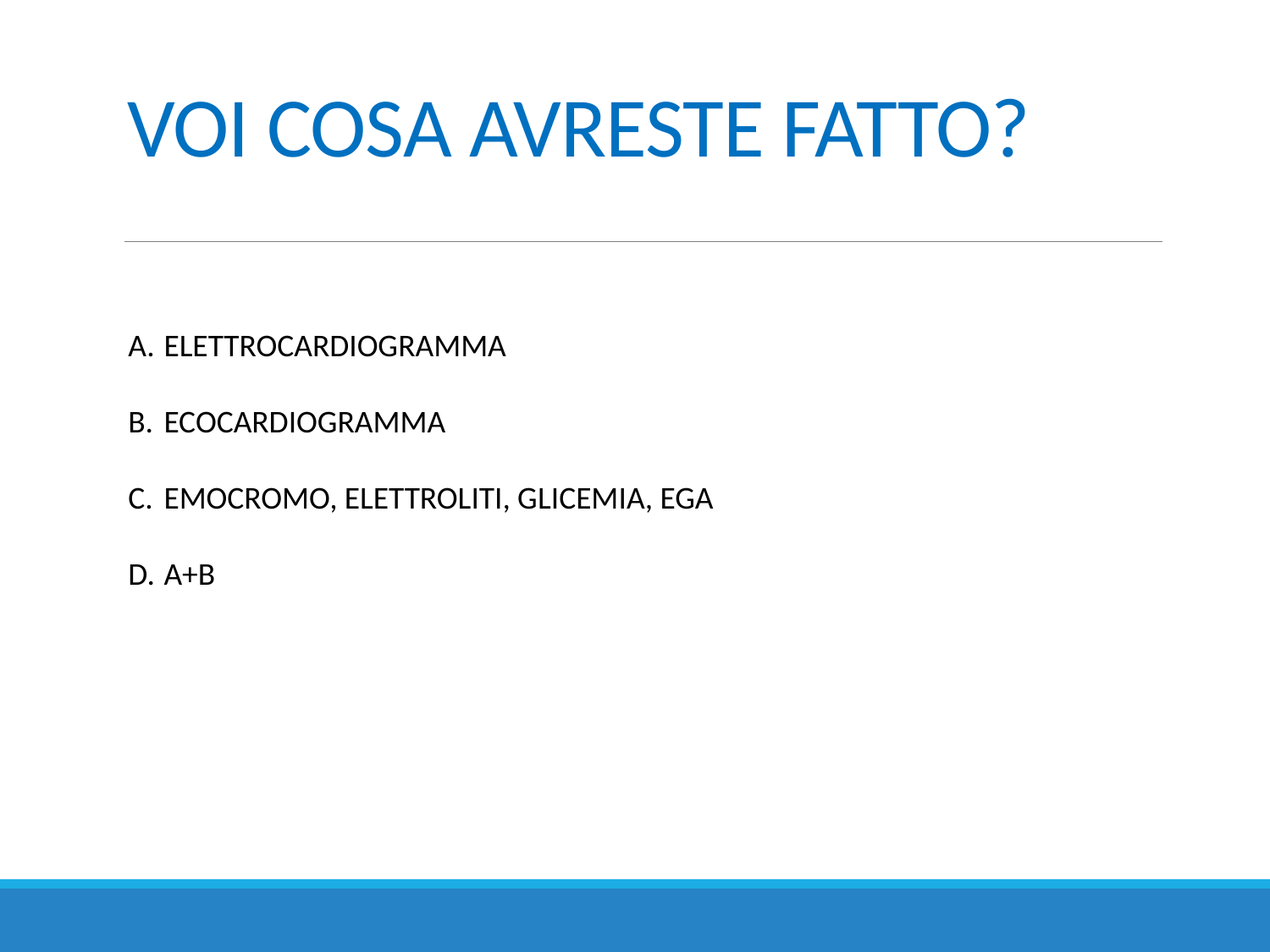

VOI COSA AVRESTE FATTO?
ELETTROCARDIOGRAMMA

ECOCARDIOGRAMMA

EMOCROMO, ELETTROLITI, GLICEMIA, EGA

A+B